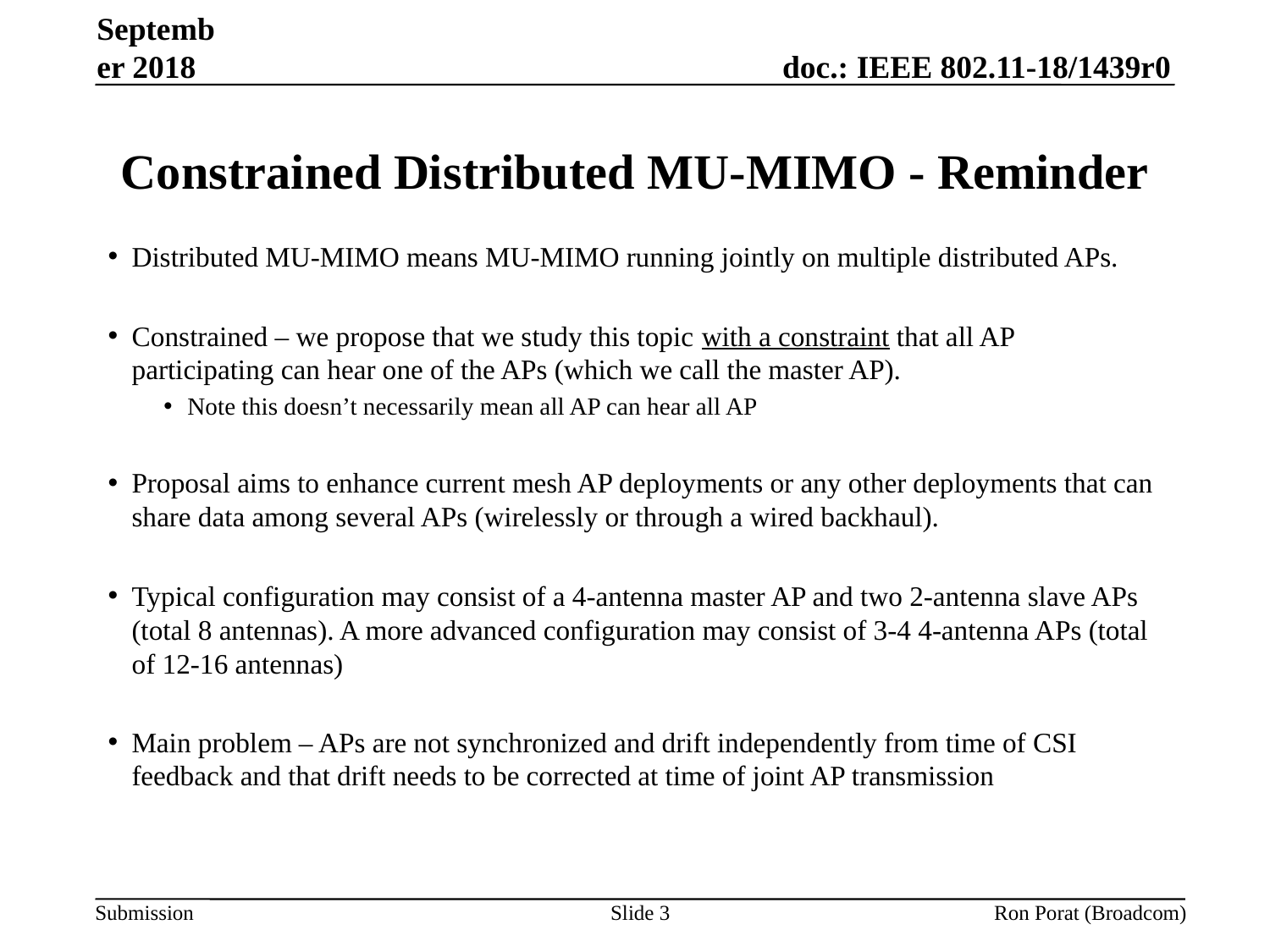

September 2018
# Constrained Distributed MU-MIMO - Reminder
Distributed MU-MIMO means MU-MIMO running jointly on multiple distributed APs.

Constrained – we propose that we study this topic with a constraint that all AP participating can hear one of the APs (which we call the master AP).
Note this doesn’t necessarily mean all AP can hear all AP

Proposal aims to enhance current mesh AP deployments or any other deployments that can share data among several APs (wirelessly or through a wired backhaul).

Typical configuration may consist of a 4-antenna master AP and two 2-antenna slave APs  (total 8 antennas). A more advanced configuration may consist of 3-4 4-antenna APs (total of 12-16 antennas)

Main problem – APs are not synchronized and drift independently from time of CSI feedback and that drift needs to be corrected at time of joint AP transmission

Slide 3
Ron Porat (Broadcom)